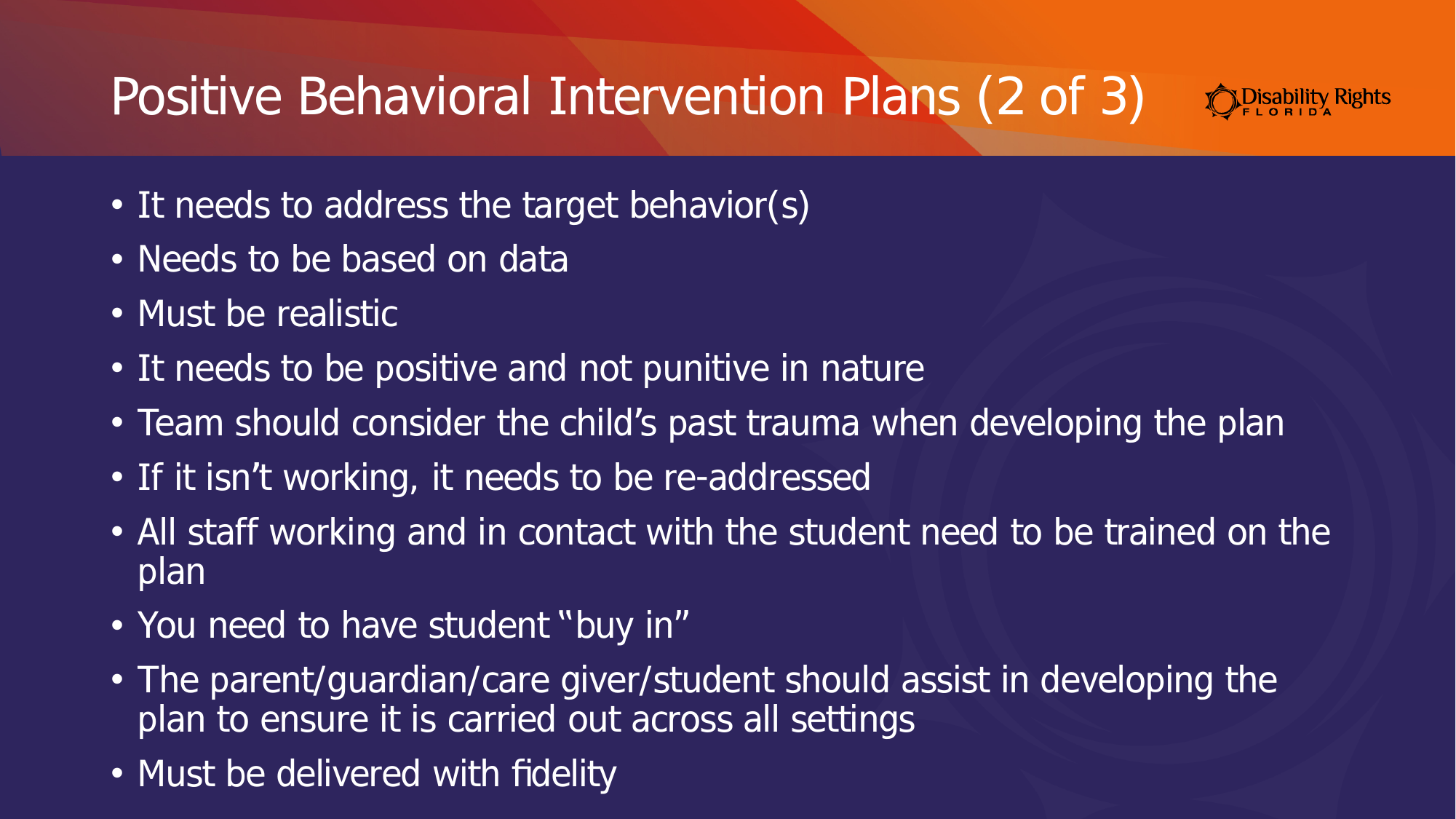

# Positive Behavioral Intervention Plans (2 of 3)
It needs to address the target behavior(s)
Needs to be based on data
Must be realistic
It needs to be positive and not punitive in nature
Team should consider the child’s past trauma when developing the plan
If it isn’t working, it needs to be re-addressed
All staff working and in contact with the student need to be trained on the plan
You need to have student “buy in”
The parent/guardian/care giver/student should assist in developing the plan to ensure it is carried out across all settings
Must be delivered with fidelity